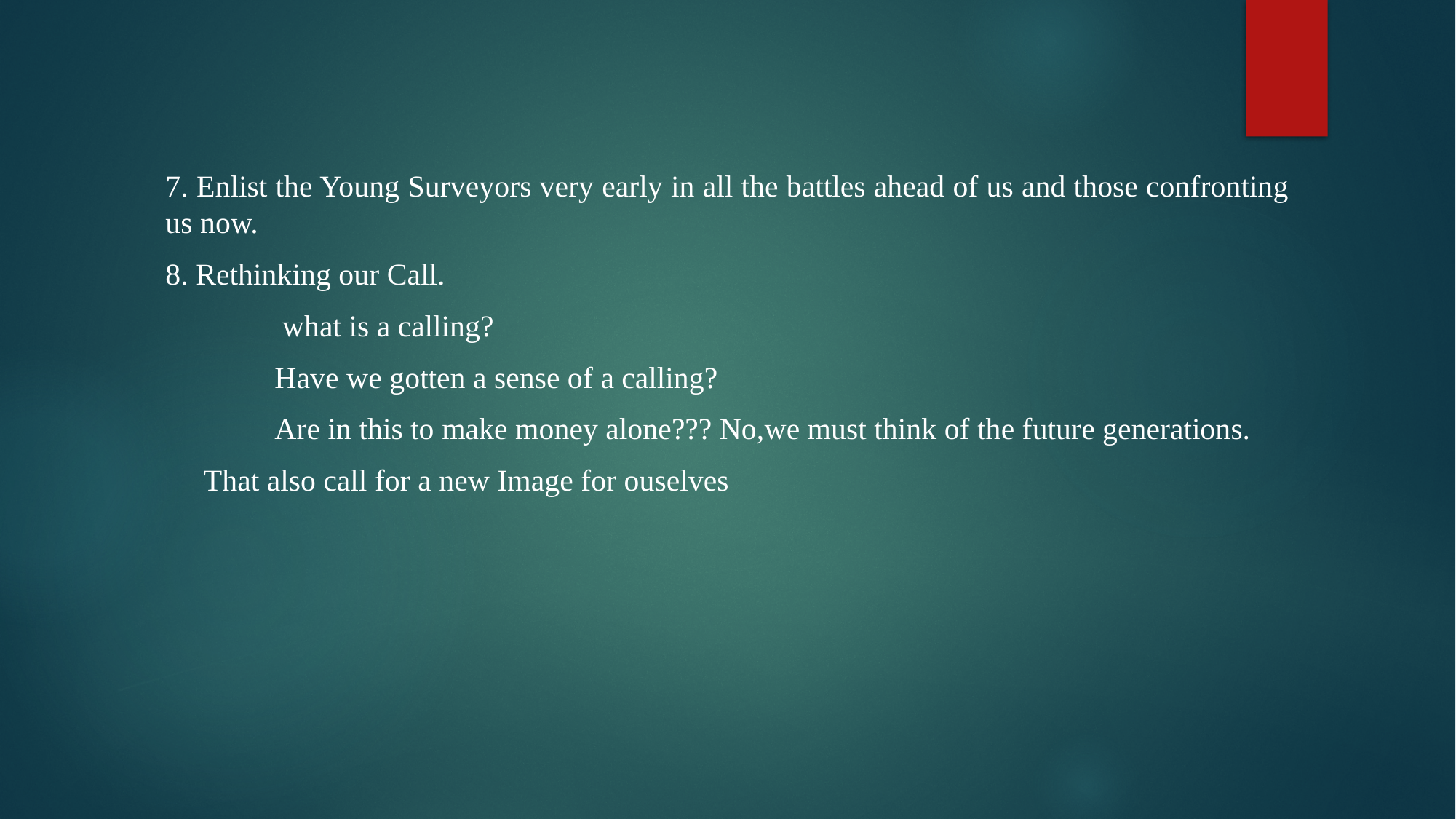

#

7. Enlist the Young Surveyors very early in all the battles ahead of us and those confronting us now.
8. Rethinking our Call.
	 what is a calling?
	Have we gotten a sense of a calling?
	Are in this to make money alone??? No,we must think of the future generations.
     That also call for a new Image for ouselves